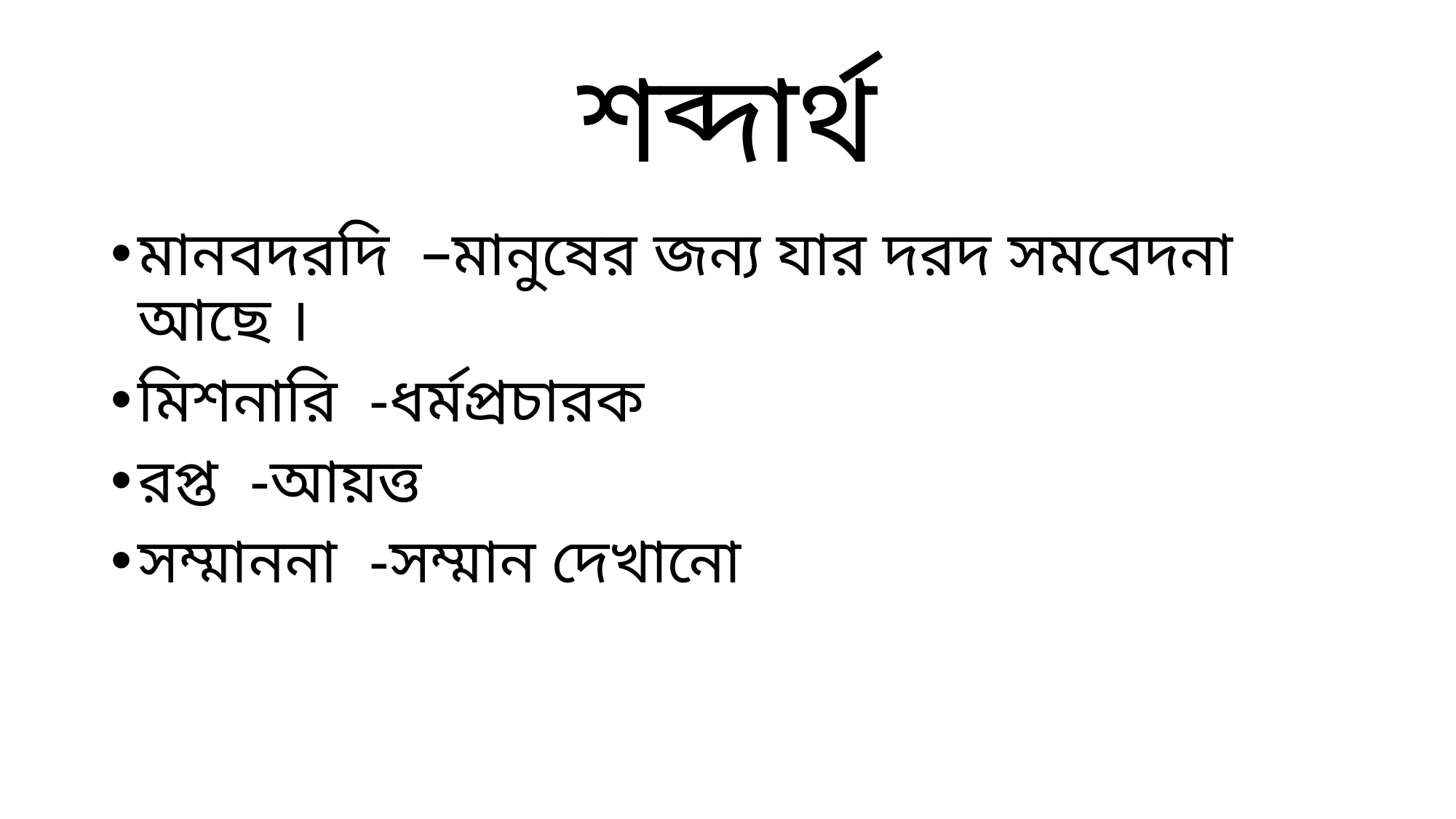

# শব্দার্থ
মানবদরদি  –মানুষের জন্য যার দরদ সমবেদনা আছে ।
মিশনারি  -ধর্মপ্রচারক
রপ্ত  -আয়ত্ত
সম্মাননা  -সম্মান দেখানো